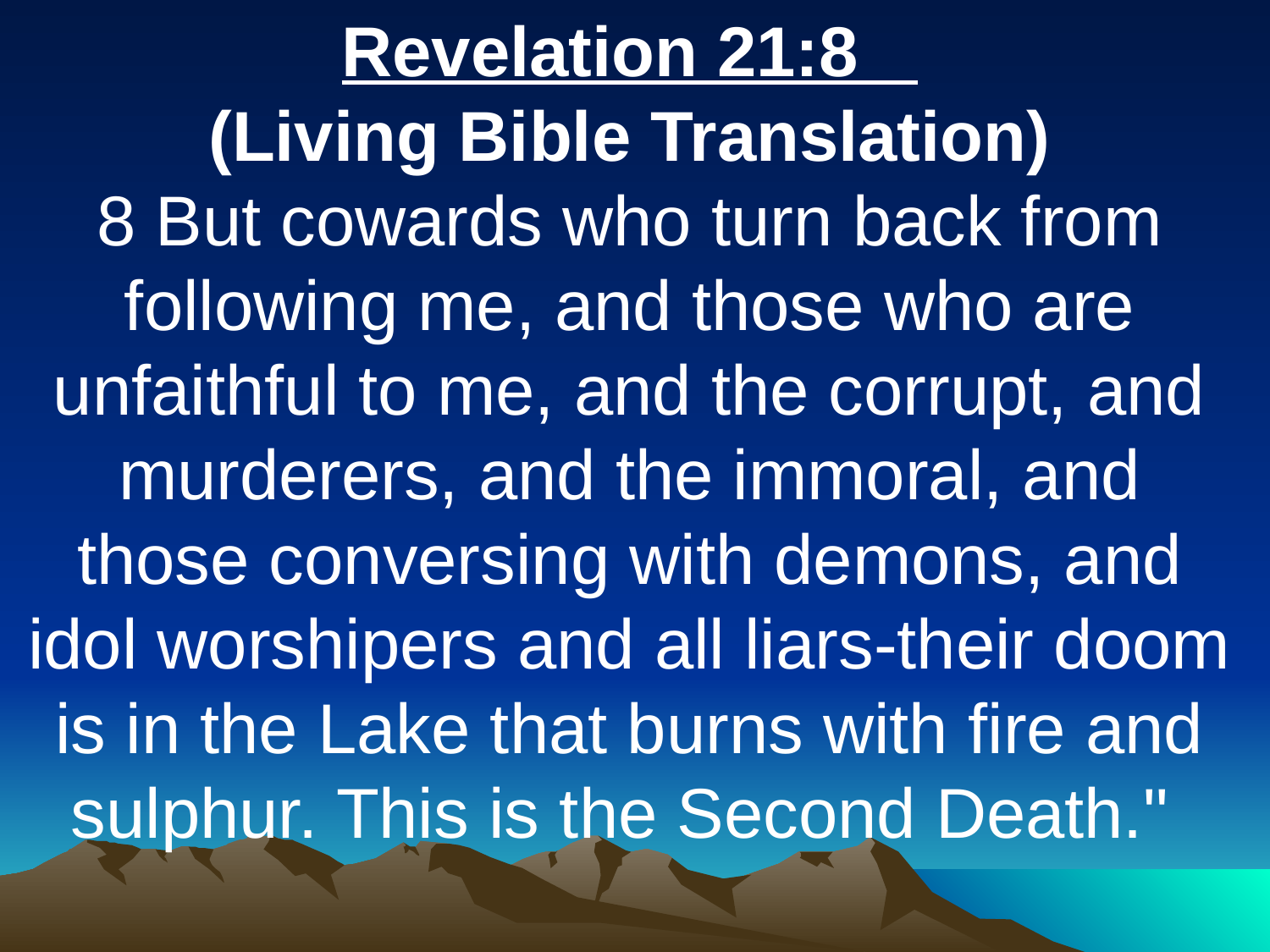

Revelation 21:8
(Living Bible Translation)
8 But cowards who turn back from following me, and those who are unfaithful to me, and the corrupt, and murderers, and the immoral, and those conversing with demons, and idol worshipers and all liars-their doom is in the Lake that burns with fire and sulphur. This is the Second Death."